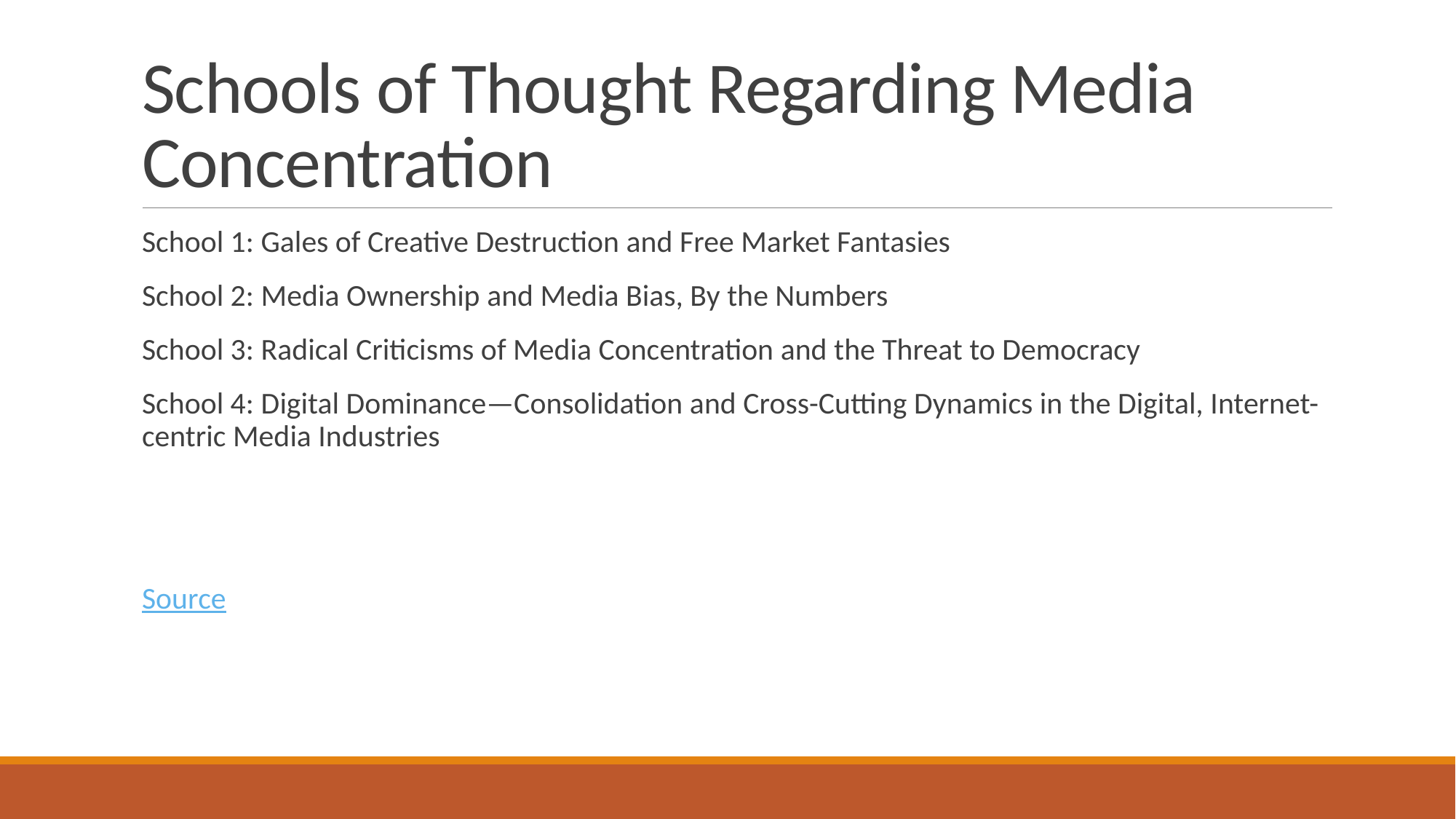

# Schools of Thought Regarding Media Concentration
School 1: Gales of Creative Destruction and Free Market Fantasies
School 2: Media Ownership and Media Bias, By the Numbers
School 3: Radical Criticisms of Media Concentration and the Threat to Democracy
School 4: Digital Dominance—Consolidation and Cross-Cutting Dynamics in the Digital, Internet-centric Media Industries

Source